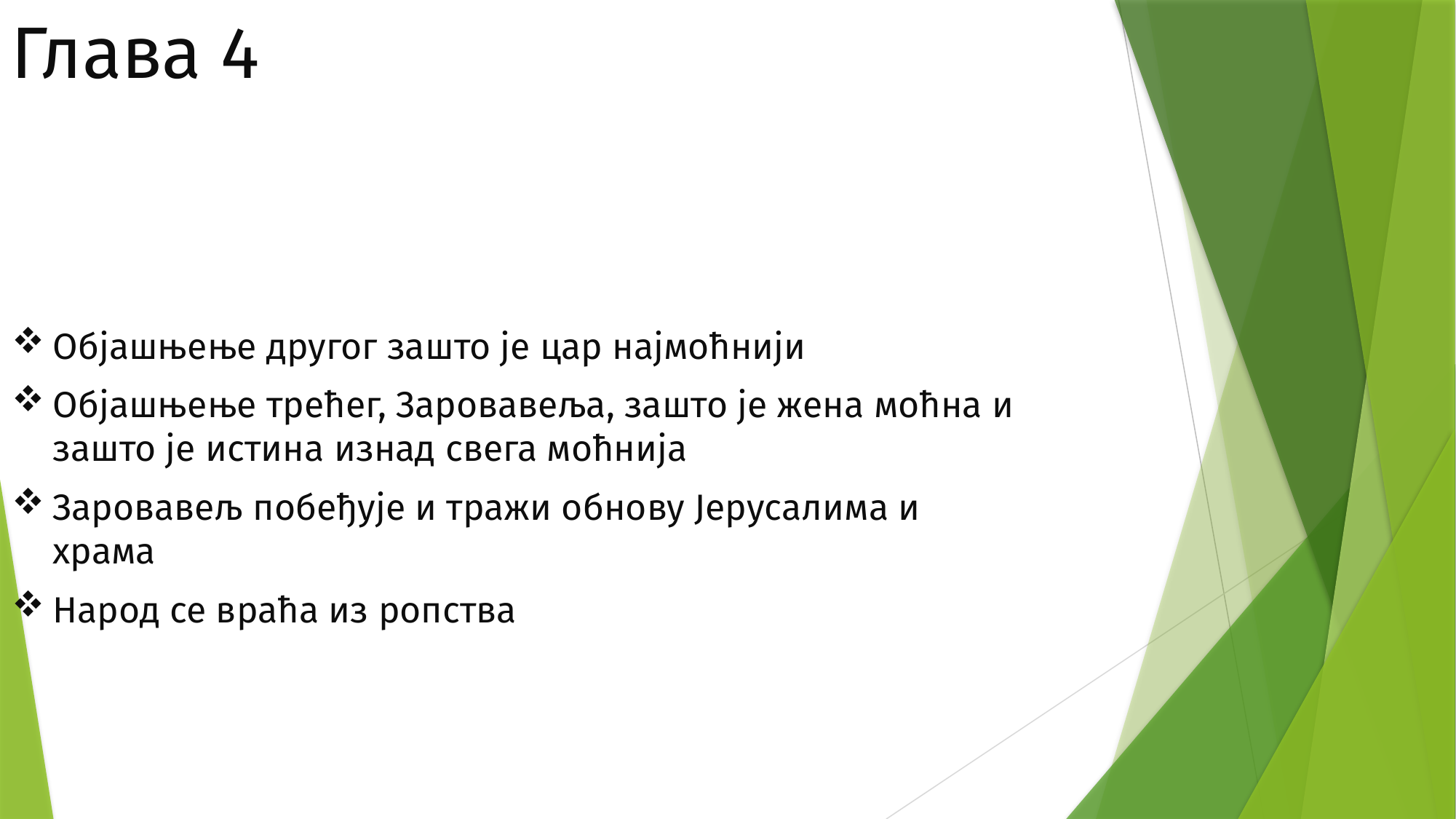

# Глава 4
Објашњење другог зашто је цар најмоћнији
Објашњење трећег, Заровавеља, зашто је жена моћна и зашто је истина изнад свега моћнија
Заровавељ побеђује и тражи обнову Јерусалима и храма
Народ се враћа из ропства